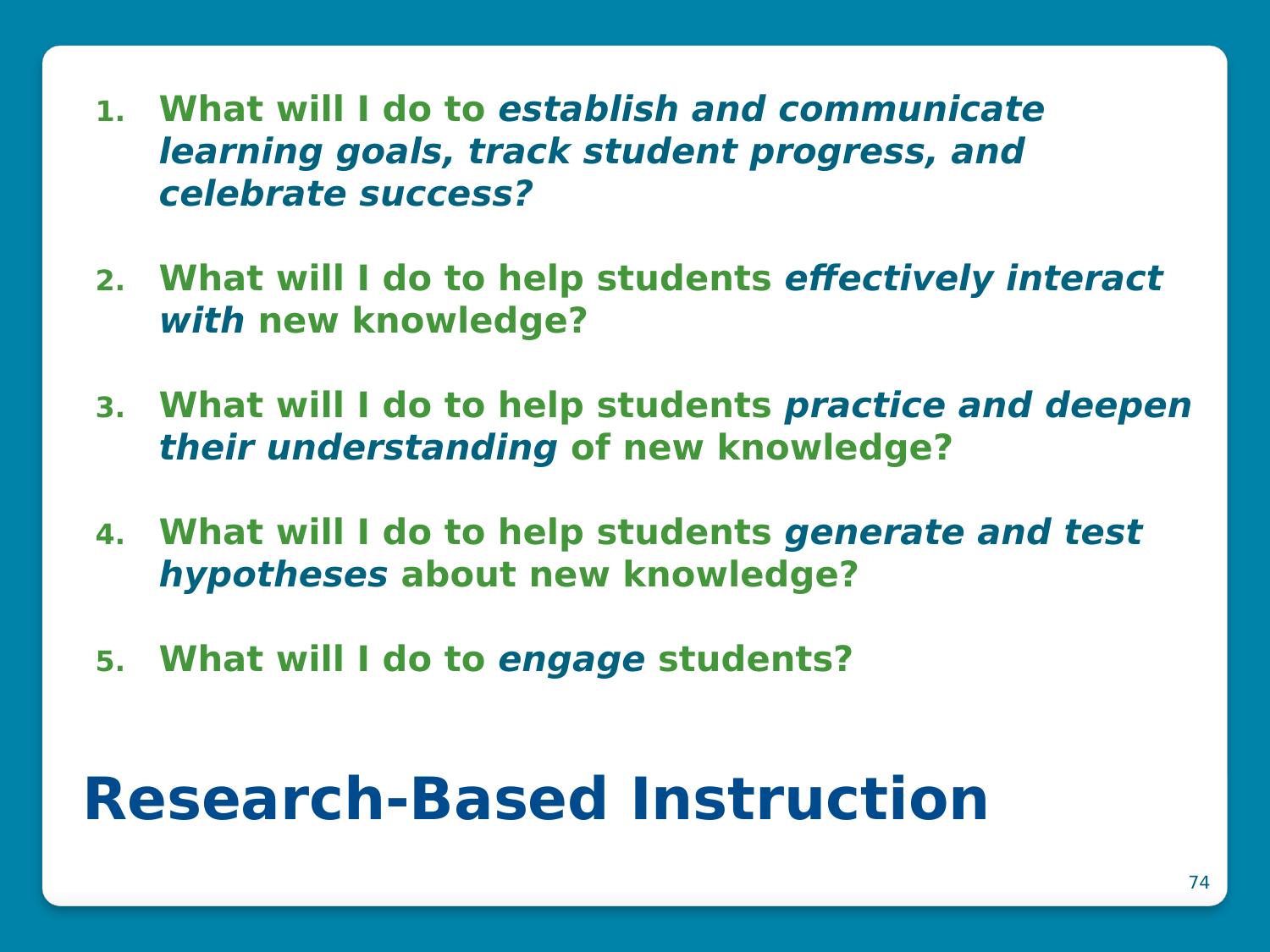

What will I do to establish and communicate learning goals, track student progress, and celebrate success?

What will I do to help students effectively interact with new knowledge?

What will I do to help students practice and deepen their understanding of new knowledge?

What will I do to help students generate and test hypotheses about new knowledge?

What will I do to engage students?

# Research-Based Instruction
74